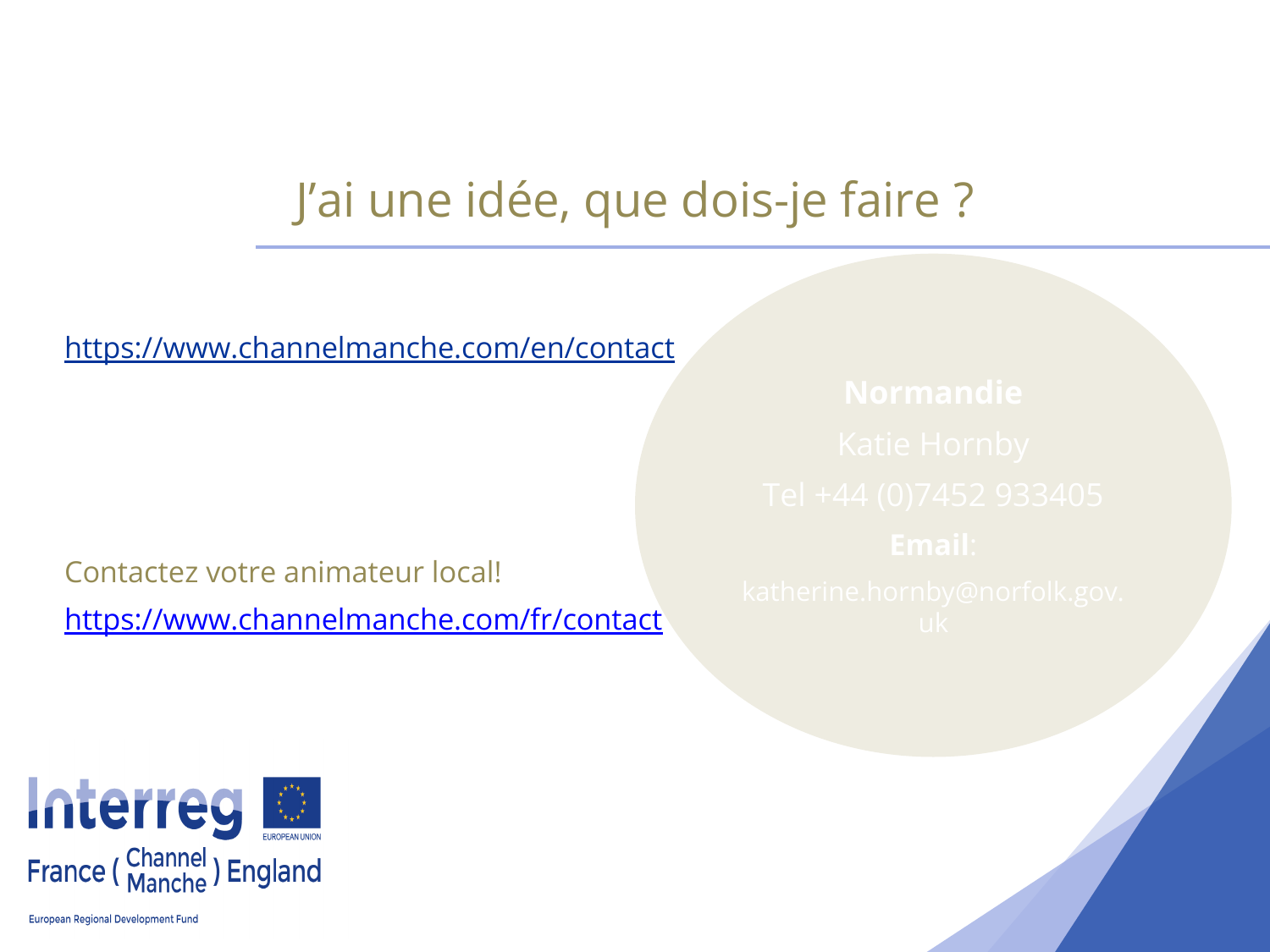

# J’ai une idée, que dois-je faire ?
Normandie
Katie Hornby
Tel +44 (0)7452 933405
Email:
katherine.hornby@norfolk.gov.uk
https://www.channelmanche.com/en/contact

Contactez votre animateur local!
https://www.channelmanche.com/fr/contact